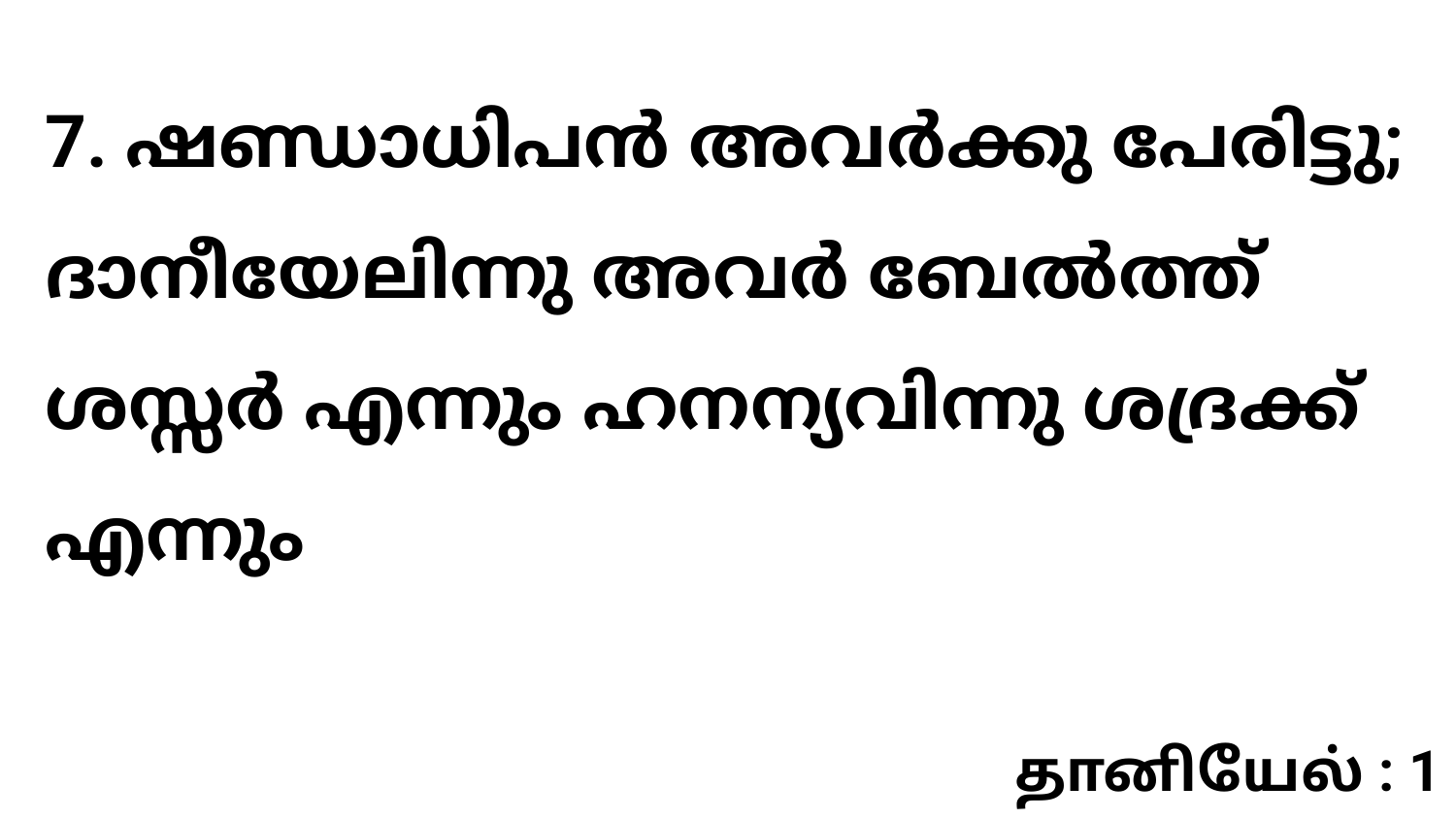

7. ഷണ്ഡാധിപൻ അവർക്കു പേരിട്ടു; ദാനീയേലിന്നു അവർ ബേൽത്ത് ശസ്സർ എന്നും ഹനന്യവിന്നു ശദ്രക്ക് എന്നും
தானியேல் : 1